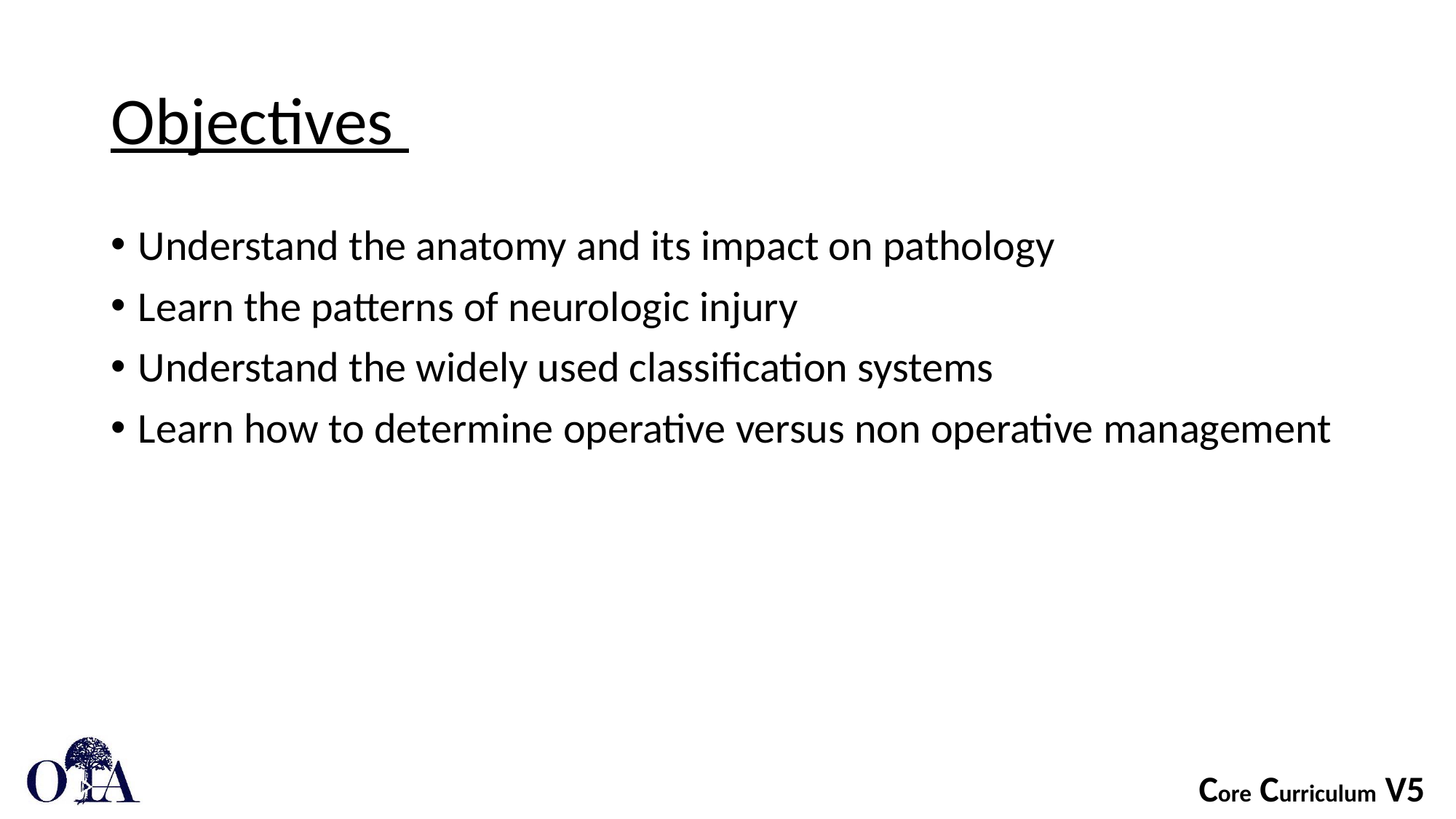

# Objectives
Understand the anatomy and its impact on pathology
Learn the patterns of neurologic injury
Understand the widely used classification systems
Learn how to determine operative versus non operative management